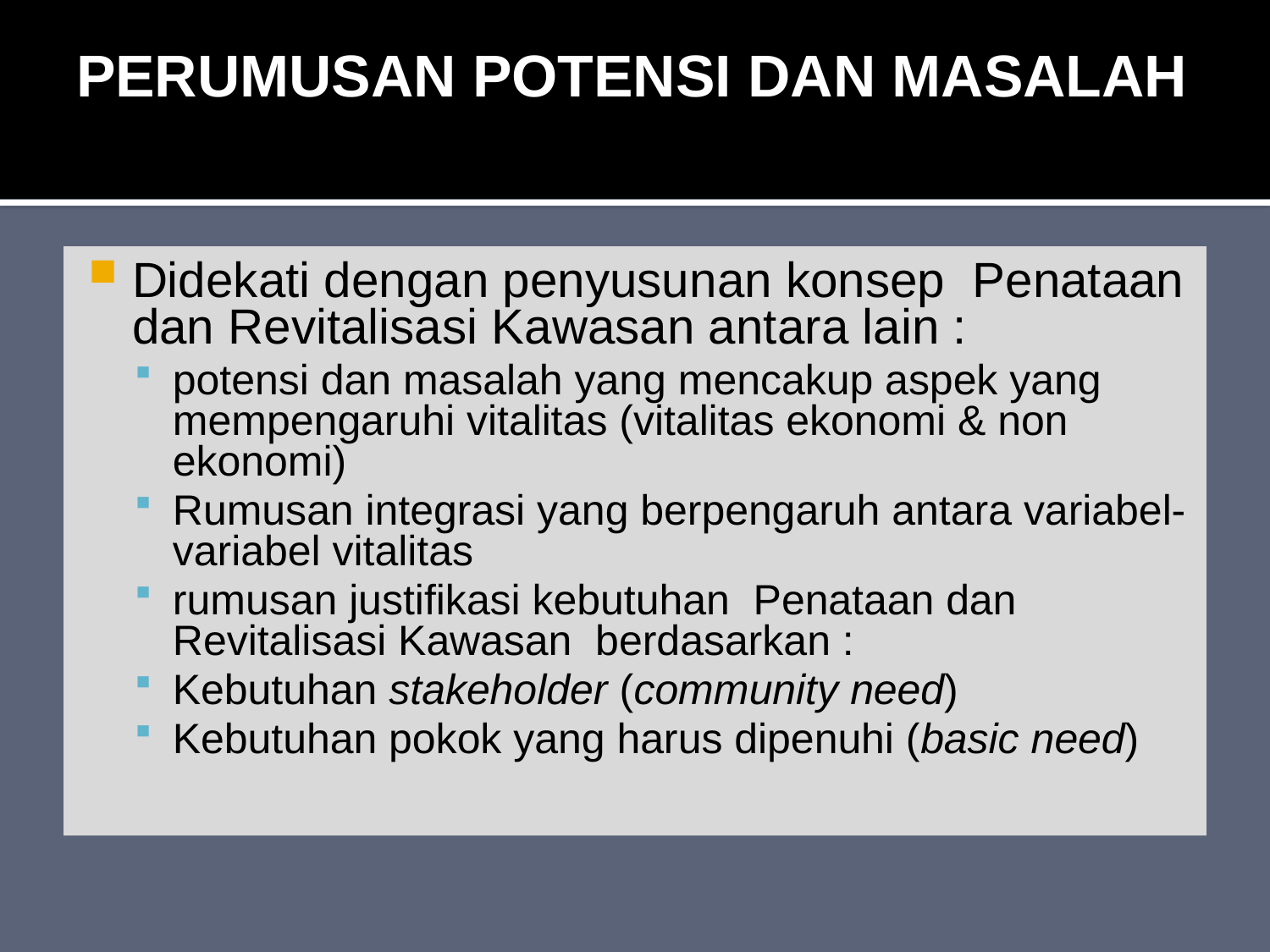

# PERUMUSAN POTENSI DAN MASALAH
Didekati dengan penyusunan konsep  Penataan dan Revitalisasi Kawasan antara lain :
potensi dan masalah yang mencakup aspek yang mempengaruhi vitalitas (vitalitas ekonomi & non ekonomi)
Rumusan integrasi yang berpengaruh antara variabel-variabel vitalitas
rumusan justifikasi kebutuhan  Penataan dan Revitalisasi Kawasan  berdasarkan :
Kebutuhan stakeholder (community need)
Kebutuhan pokok yang harus dipenuhi (basic need)